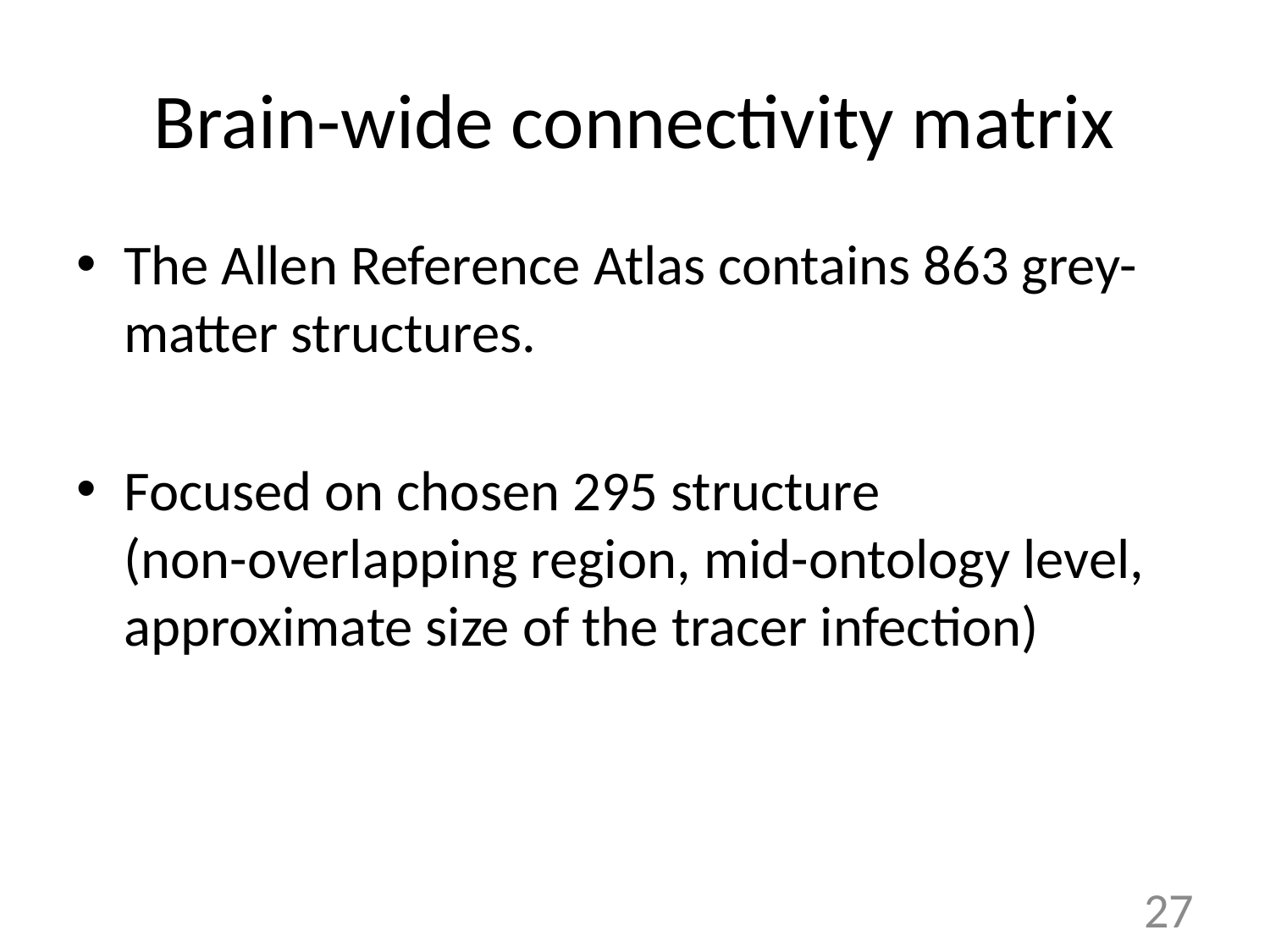

# Brain-wide connectivity matrix
The Allen Reference Atlas contains 863 grey-matter structures.

Focused on chosen 295 structure
(non-overlapping region, mid-ontology level, approximate size of the tracer infection)

27